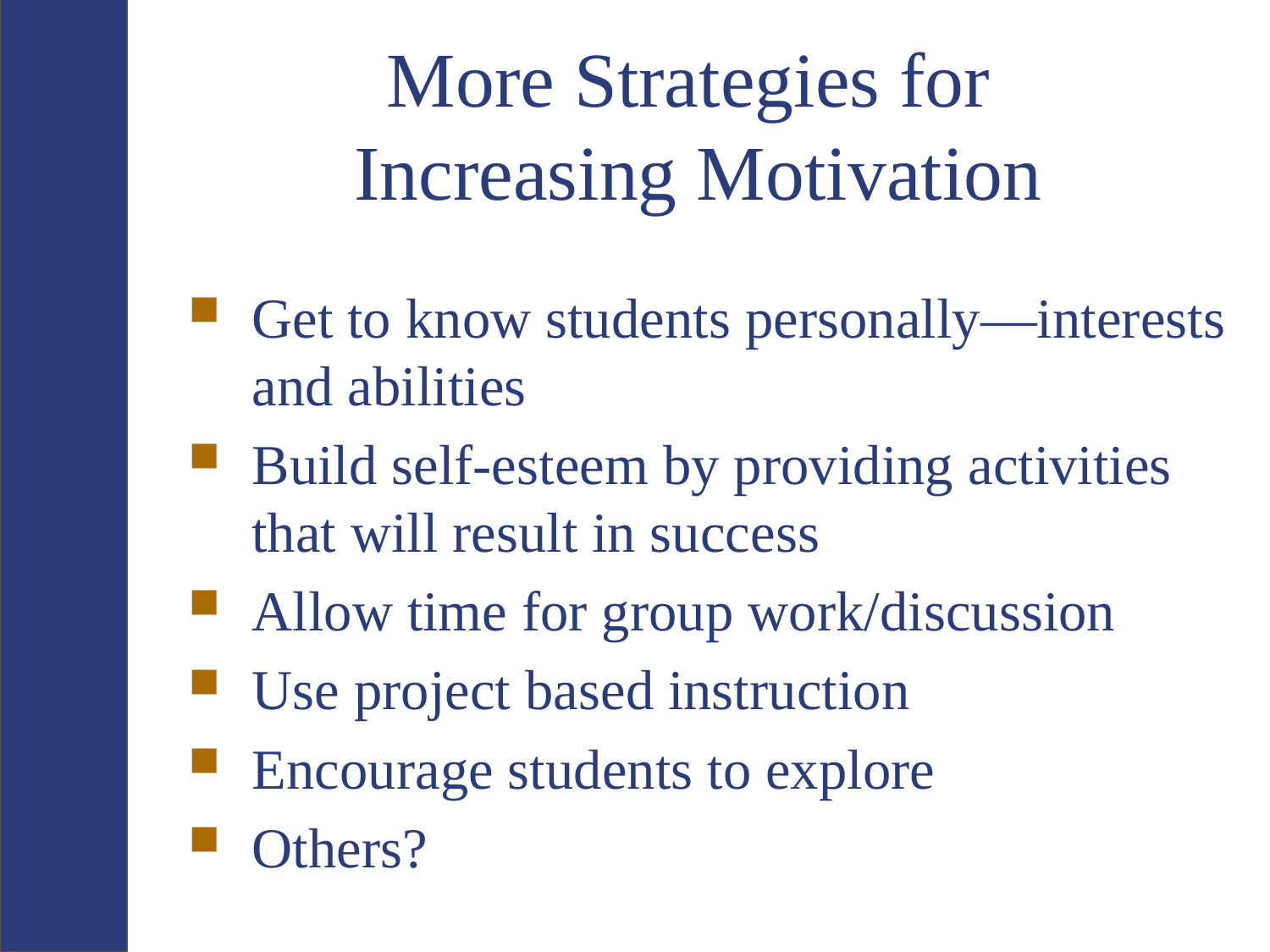

# More Strategies for Increasing Motivation
Get to know students personally—interests and abilities
Build self-esteem by providing activities that will result in success
Allow time for group work/discussion
Use project based instruction
Encourage students to explore
Others?